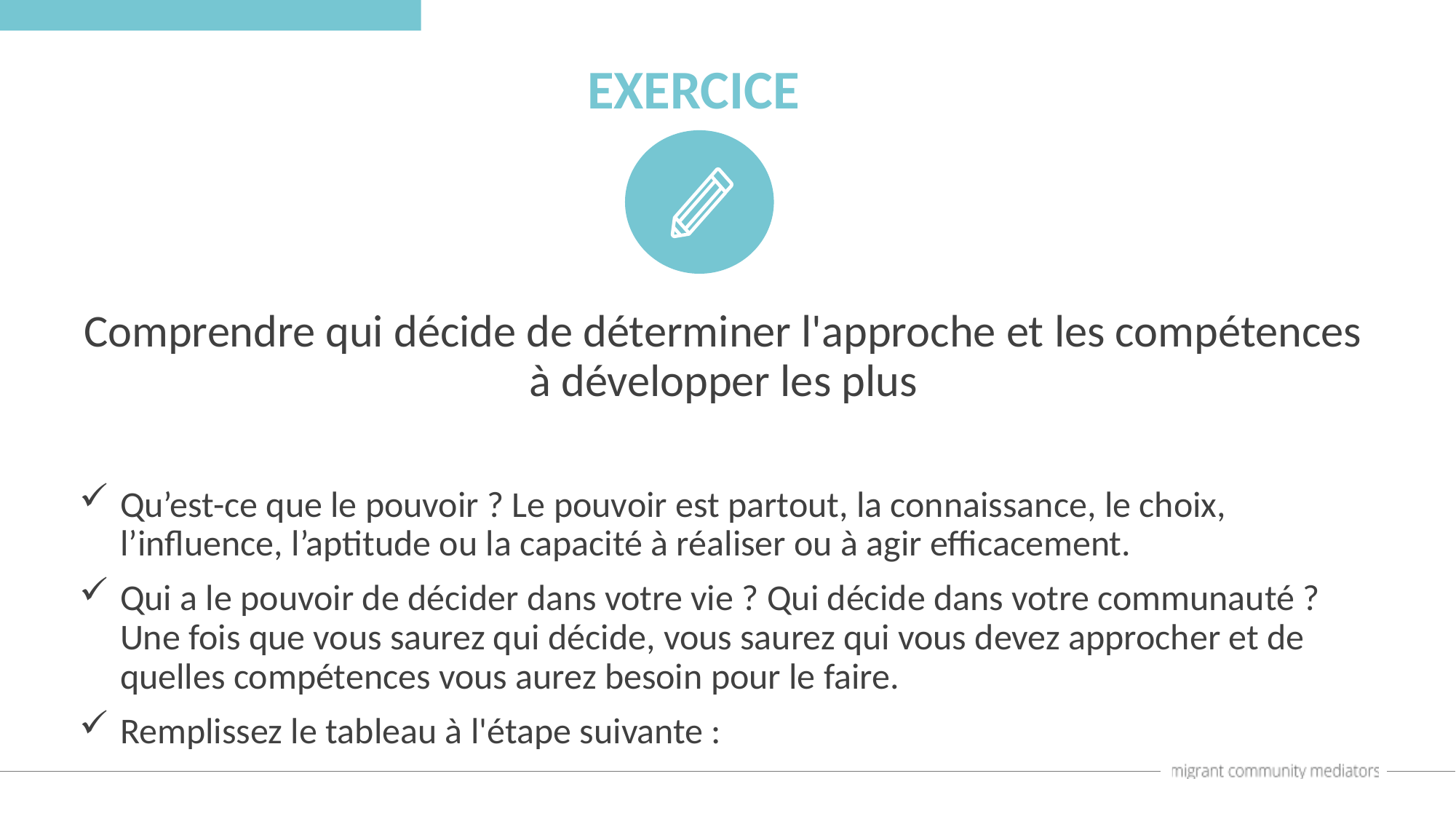

EXERCICE

Comprendre qui décide de déterminer l'approche et les compétences à développer les plus

Qu’est-ce que le pouvoir ? Le pouvoir est partout, la connaissance, le choix,  l’influence, l’aptitude ou la capacité à réaliser ou à agir efficacement.
Qui a le pouvoir de décider dans votre vie ? Qui décide dans votre communauté ? Une fois que vous saurez qui décide, vous saurez qui vous devez approcher et de quelles compétences vous aurez besoin pour le faire.
Remplissez le tableau à l'étape suivante :